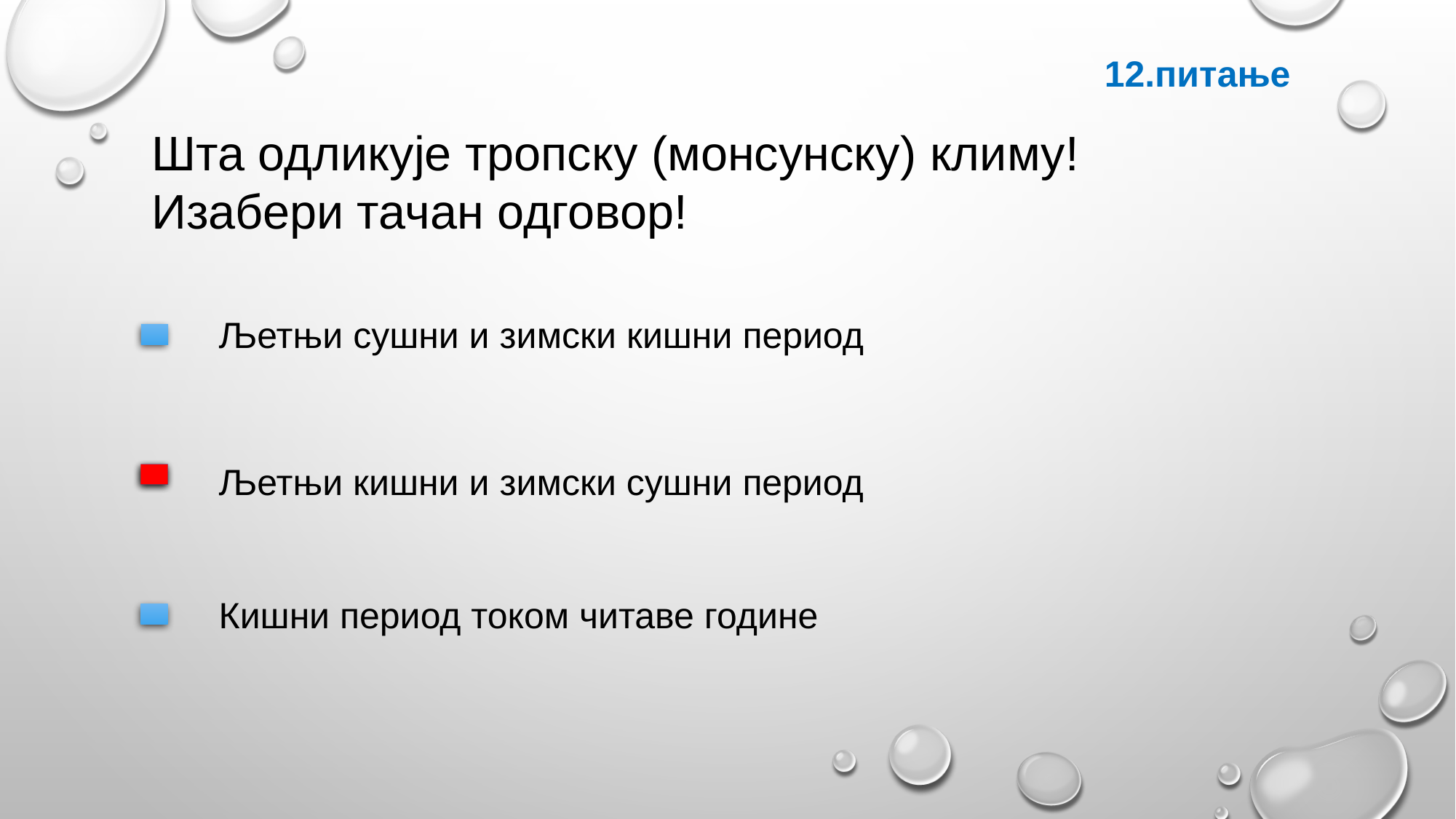

12.питање
Шта одликује тропску (монсунску) климу! Изабери тачан одговор!
Љетњи сушни и зимски кишни период

Љетњи кишни и зимски сушни период

Кишни период током читаве године